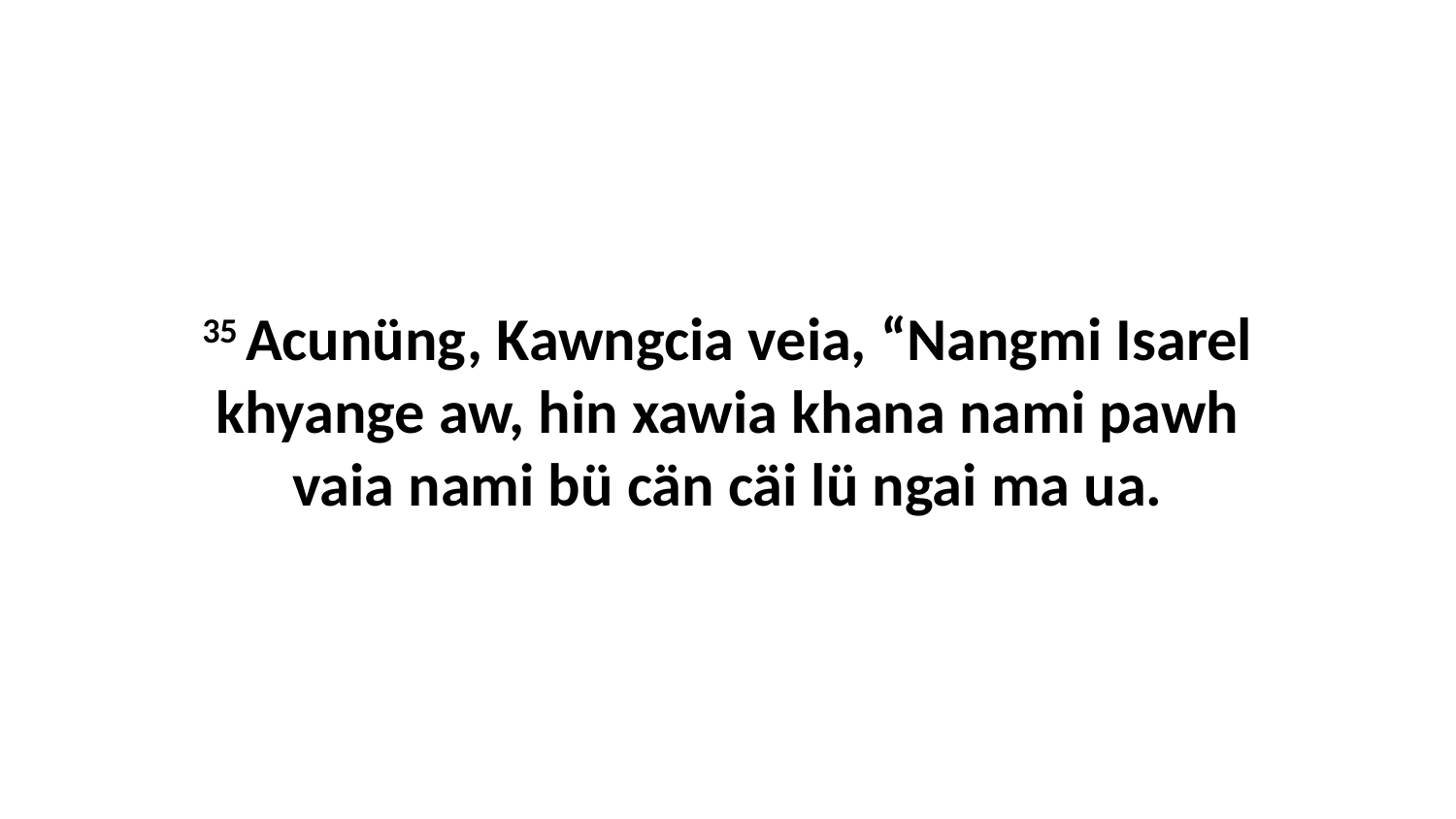

35 Acunüng, Kawngcia veia, “Nangmi Isarel khyange aw, hin xawia khana nami pawh vaia nami bü cän cäi lü ngai ma ua.